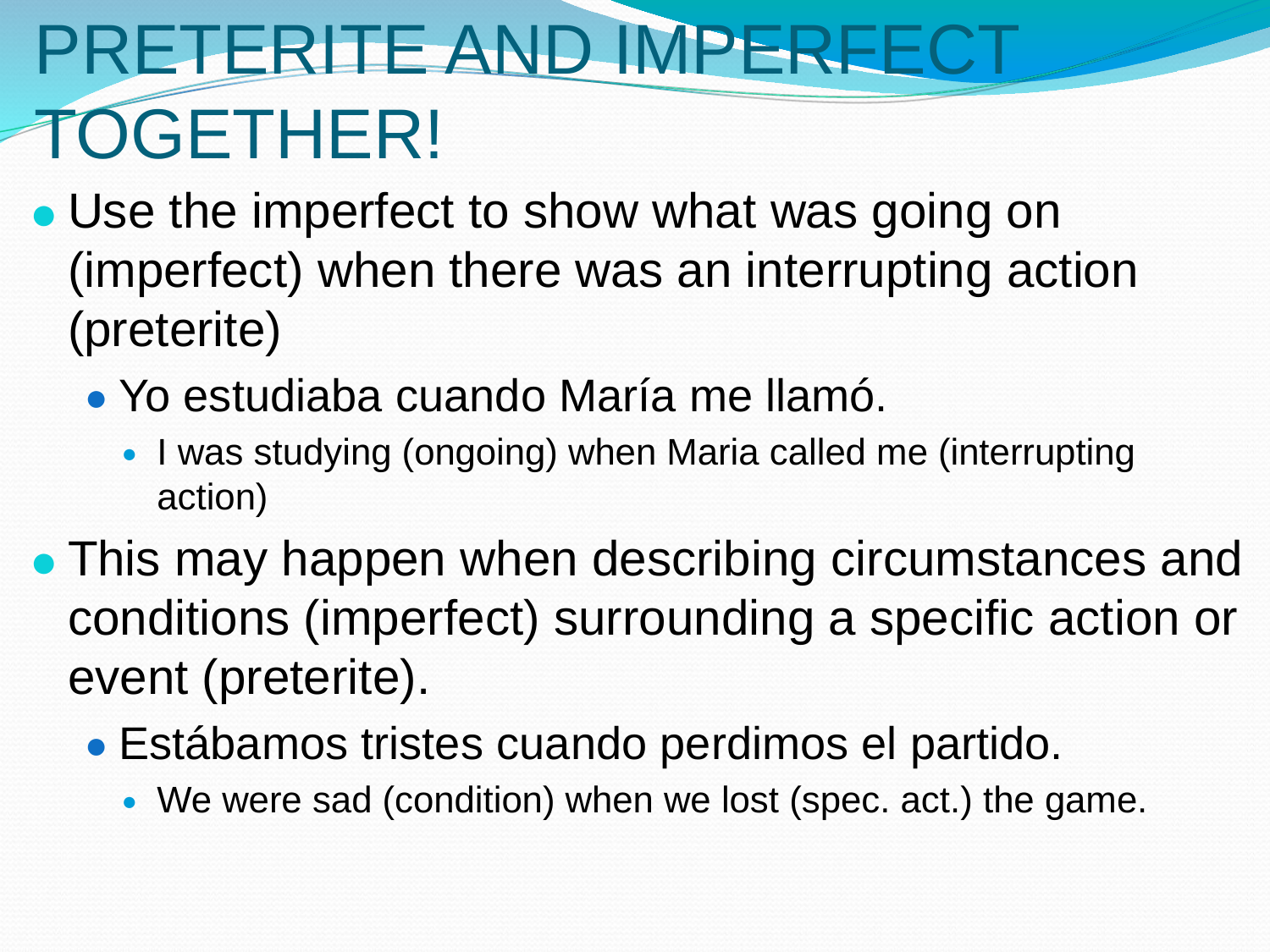

# PRETERITE AND IMPERFECT TOGETHER!
Use the imperfect to show what was going on (imperfect) when there was an interrupting action (preterite)
Yo estudiaba cuando María me llamó.
I was studying (ongoing) when Maria called me (interrupting action)
This may happen when describing circumstances and conditions (imperfect) surrounding a specific action or event (preterite).
Estábamos tristes cuando perdimos el partido.
We were sad (condition) when we lost (spec. act.) the game.